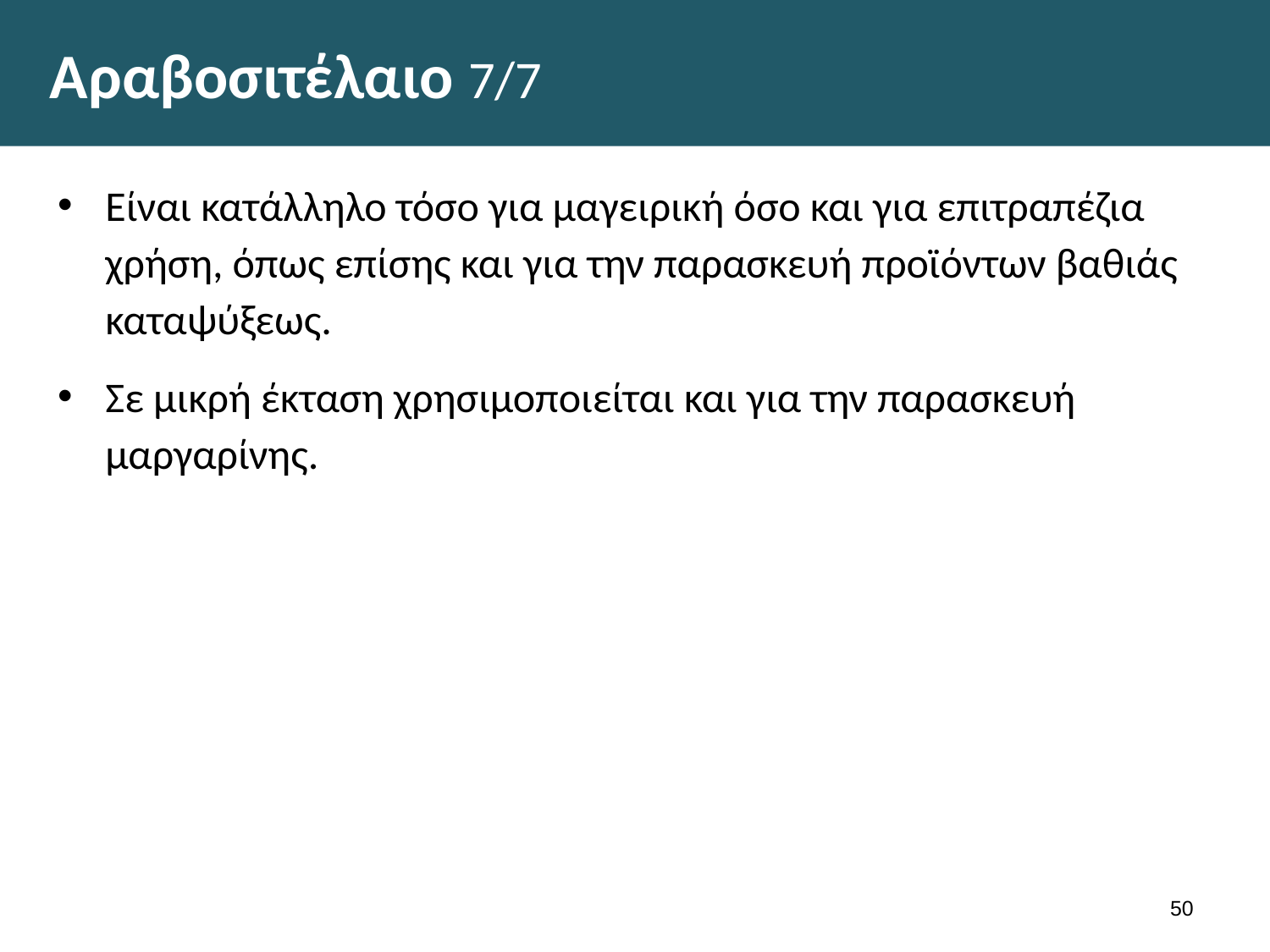

# Αραβοσιτέλαιο 7/7
Είναι κατάλληλο τόσο για μαγειρική όσο και για επιτραπέζια χρήση, όπως επίσης και για την παρασκευή προϊόντων βαθιάς καταψύξεως.
Σε μικρή έκταση χρησιμοποιείται και για την παρασκευή μαργαρίνης.
50